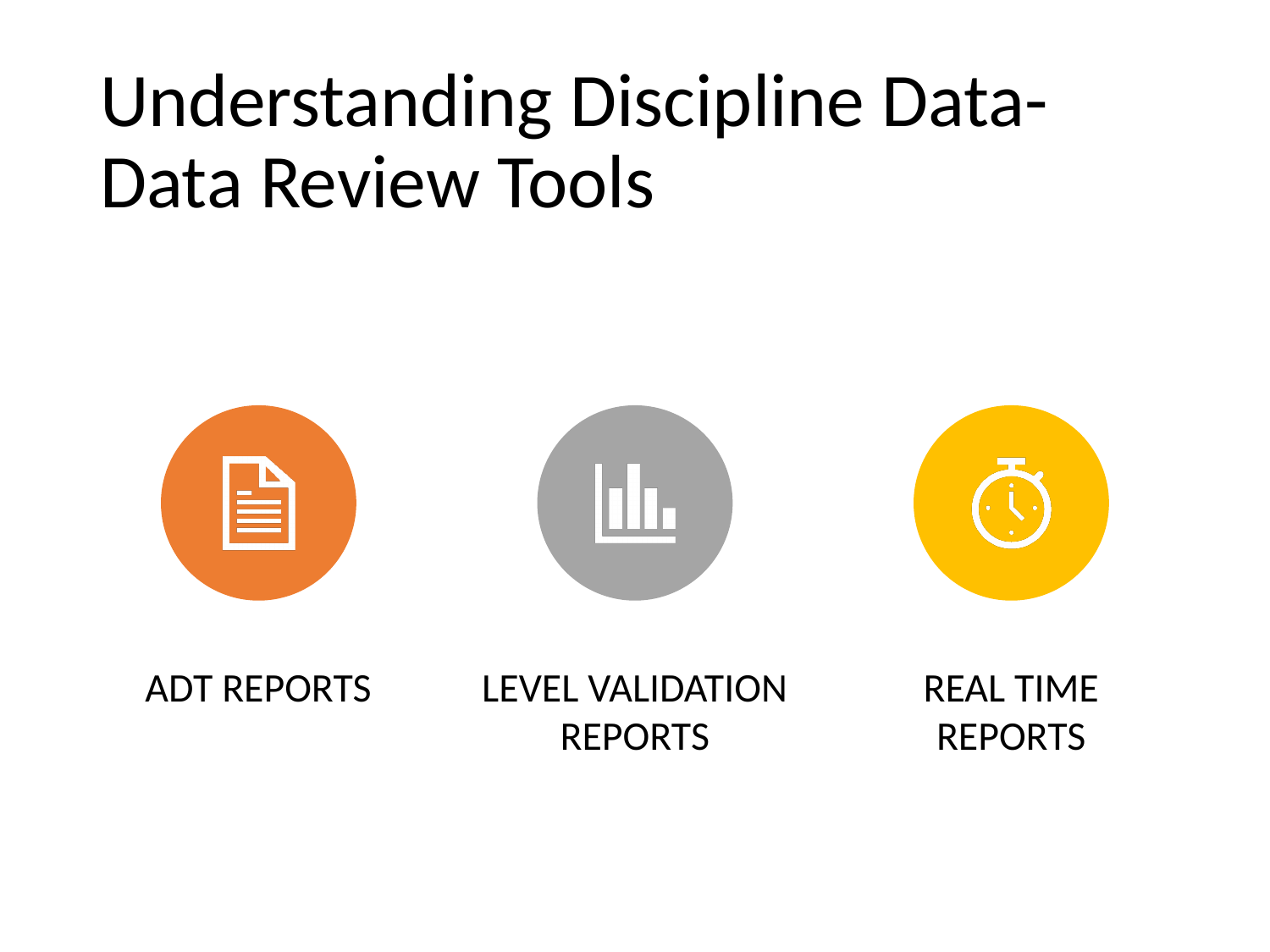

# Understanding Discipline Data-Data Review Tools
ADT Reports
Level Validation Reports
Real Time Reports